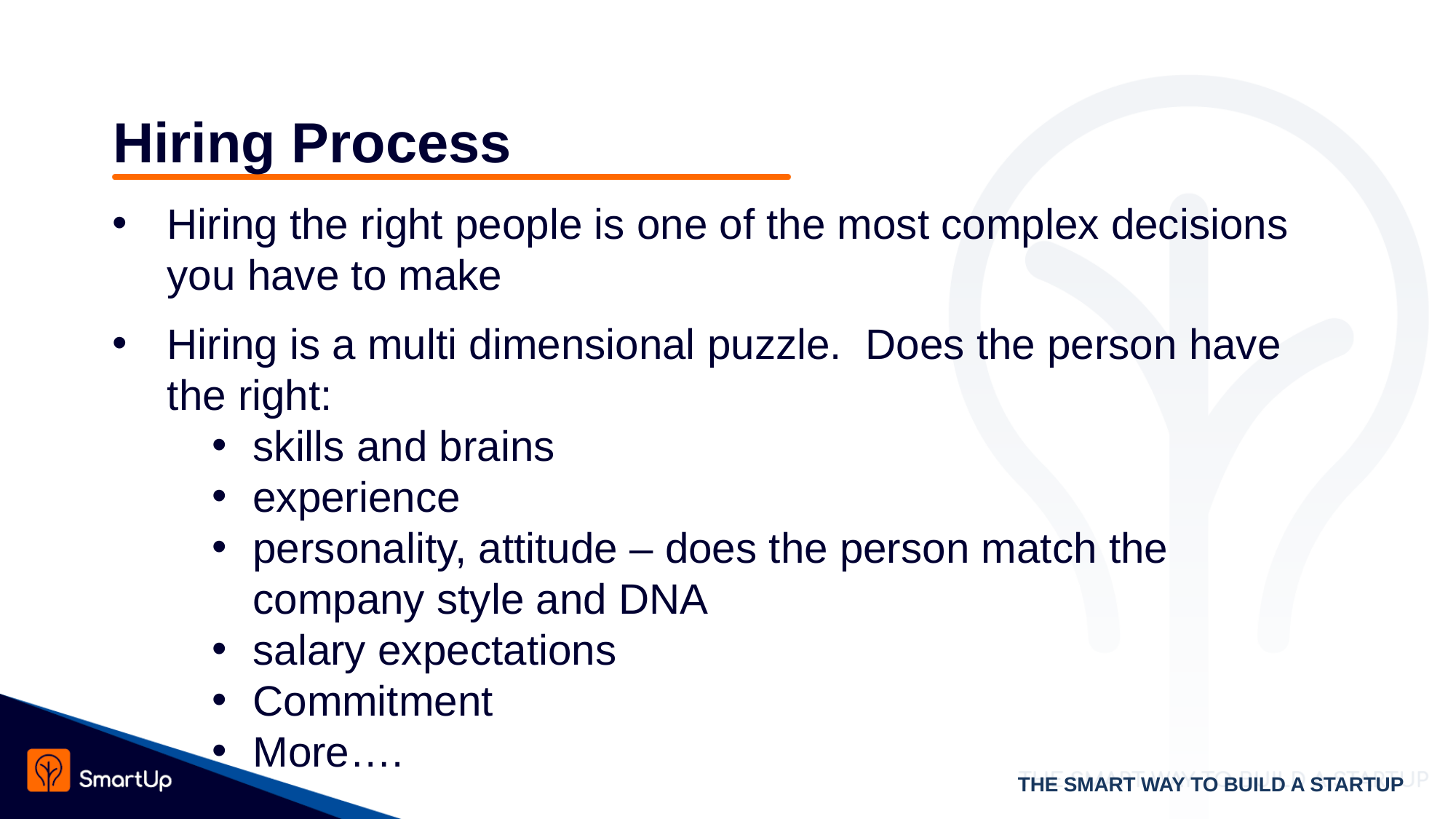

# Hiring Process
Hiring the right people is one of the most complex decisions you have to make
Hiring is a multi dimensional puzzle.  Does the person have the right:
skills and brains
experience
personality, attitude – does the person match the company style and DNA
salary expectations
Commitment
More….

THE SMART WAY TO BUILD A STARTUP